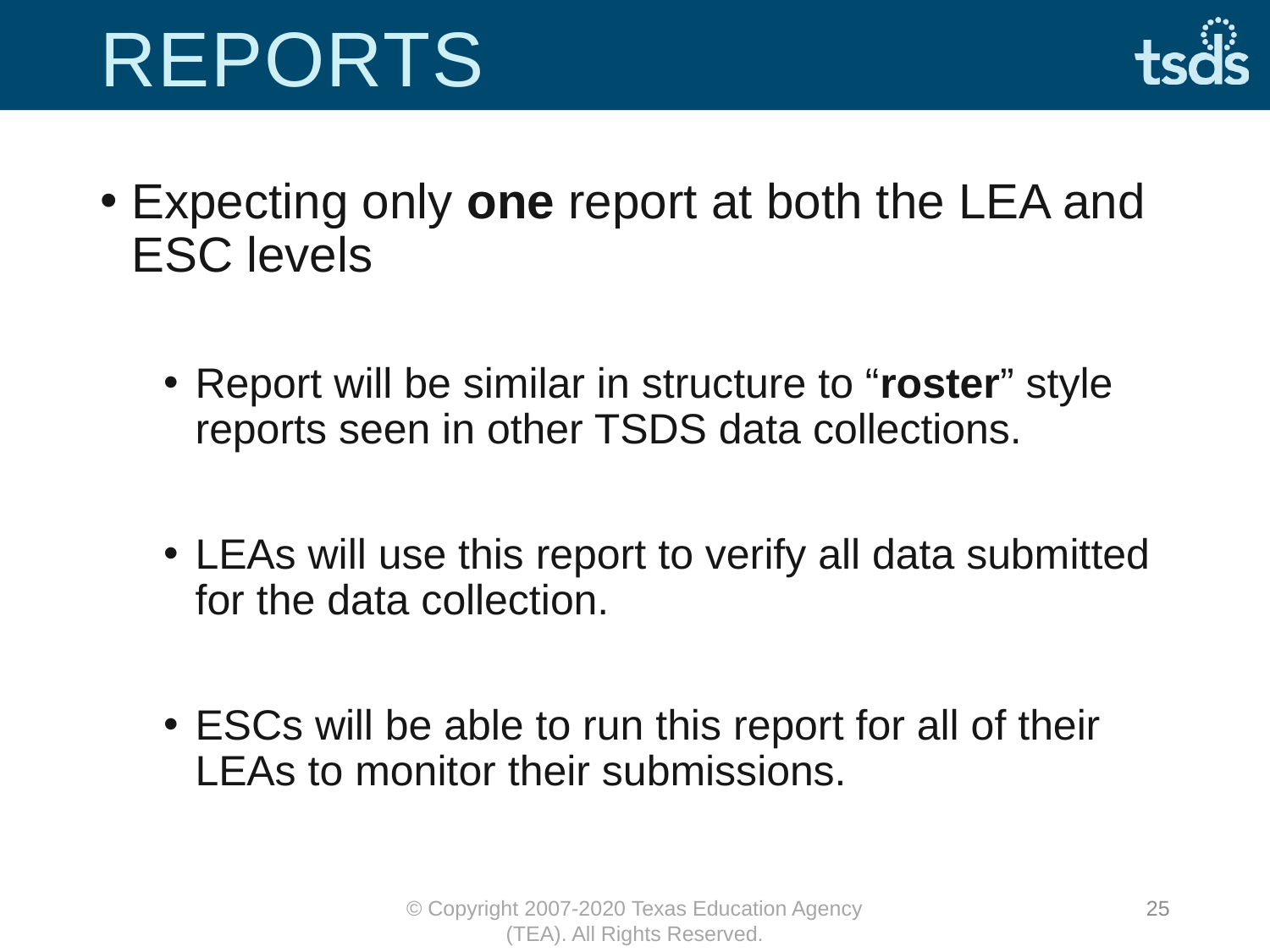

# reports
Expecting only one report at both the LEA and ESC levels

Report will be similar in structure to “roster” style reports seen in other TSDS data collections.

LEAs will use this report to verify all data submitted for the data collection.

ESCs will be able to run this report for all of their LEAs to monitor their submissions.
25